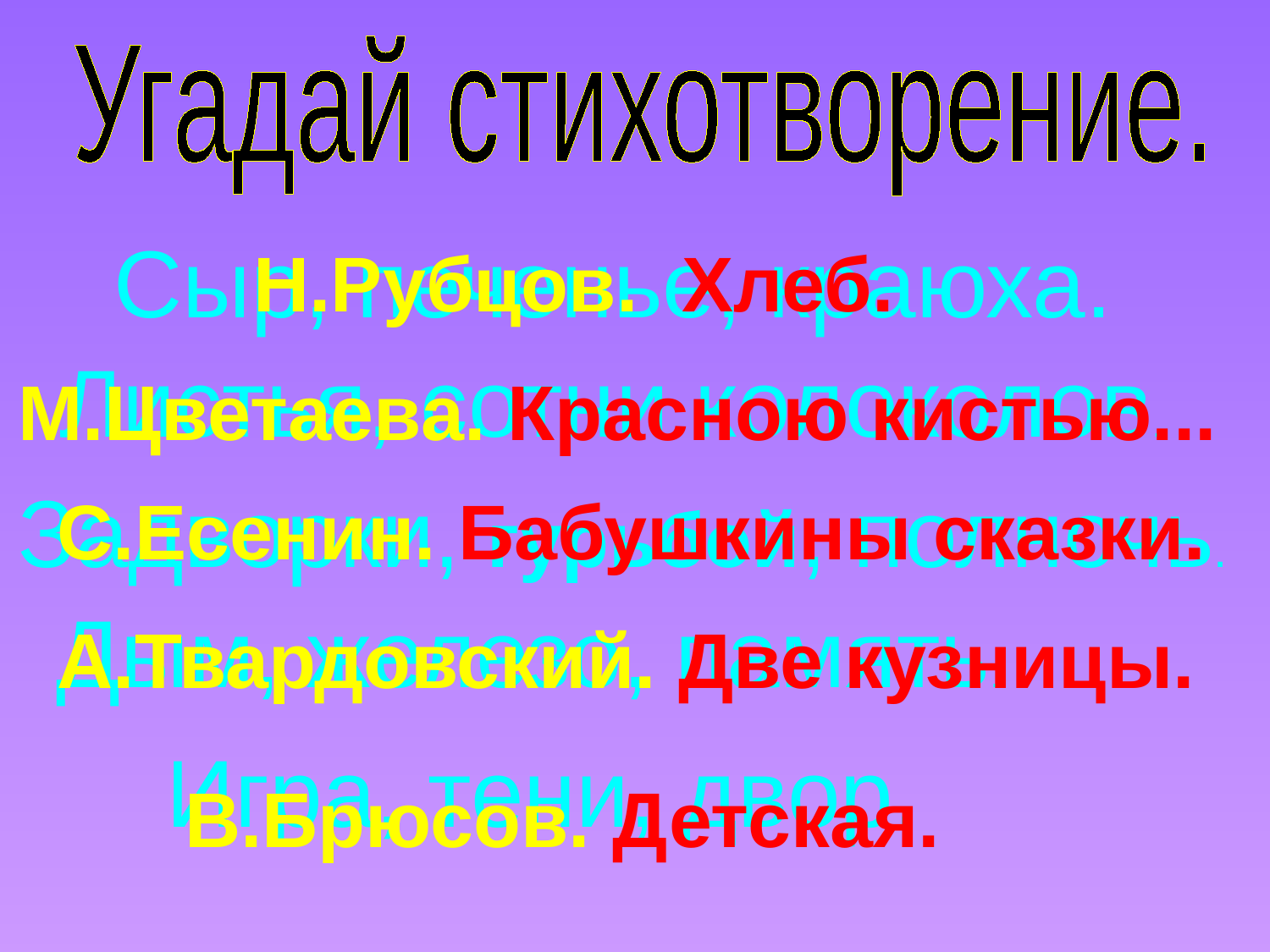

Угадай стихотворение.
Сыр, печенье, краюха.
Н.Рубцов.  Хлеб.
Листья, сотни колоколов.
М.Цветаева. Красною кистью...
Задворки, гурьбой, полночь.
С.Есенин. Бабушкины сказки.
Дым, железо, память.
А.Твардовский. Две кузницы.
Игра, тени, двор.
В.Брюсов. Детская.